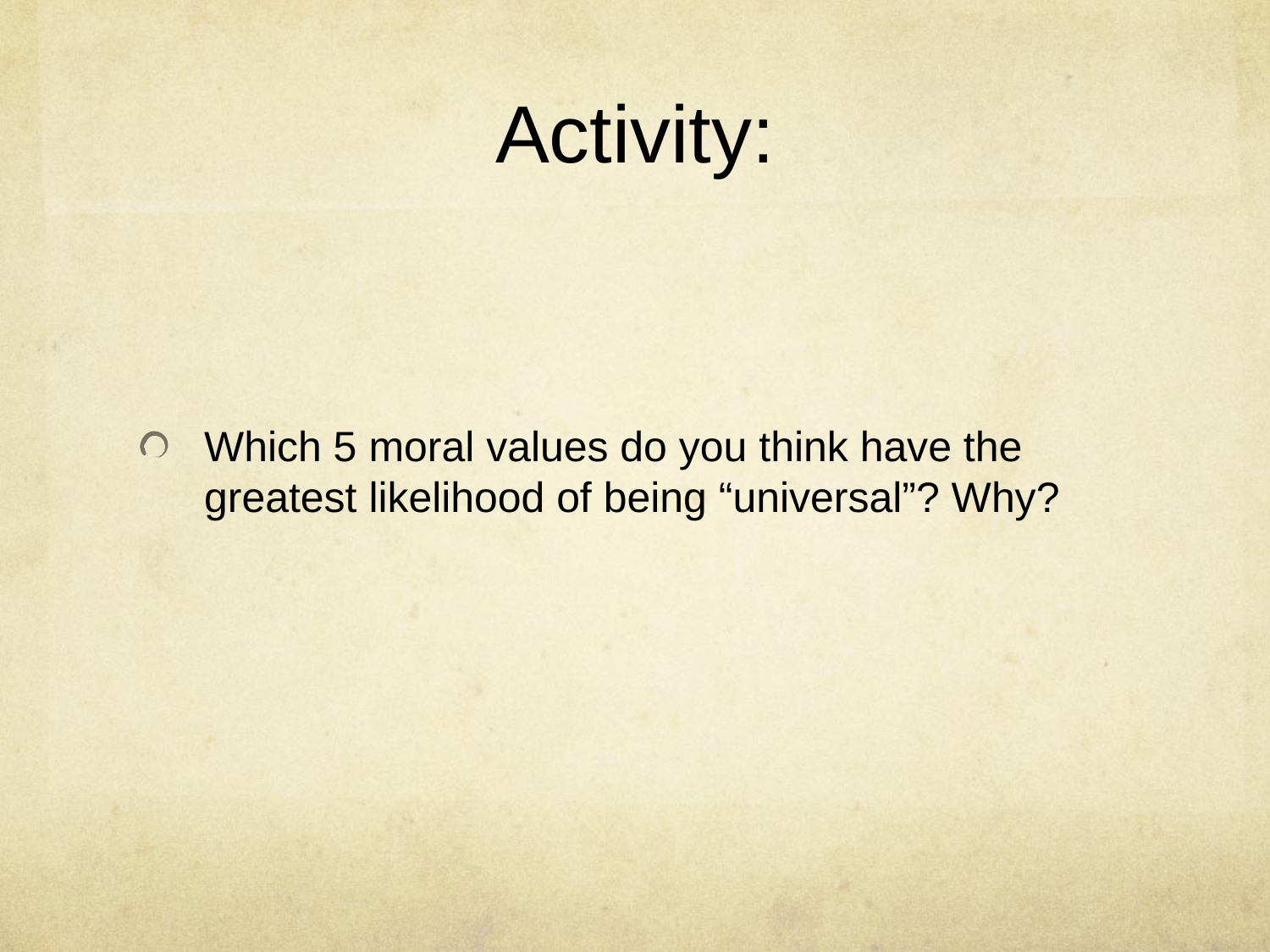

# Activity:

Which 5 moral values do you think have the greatest likelihood of being “universal”? Why?